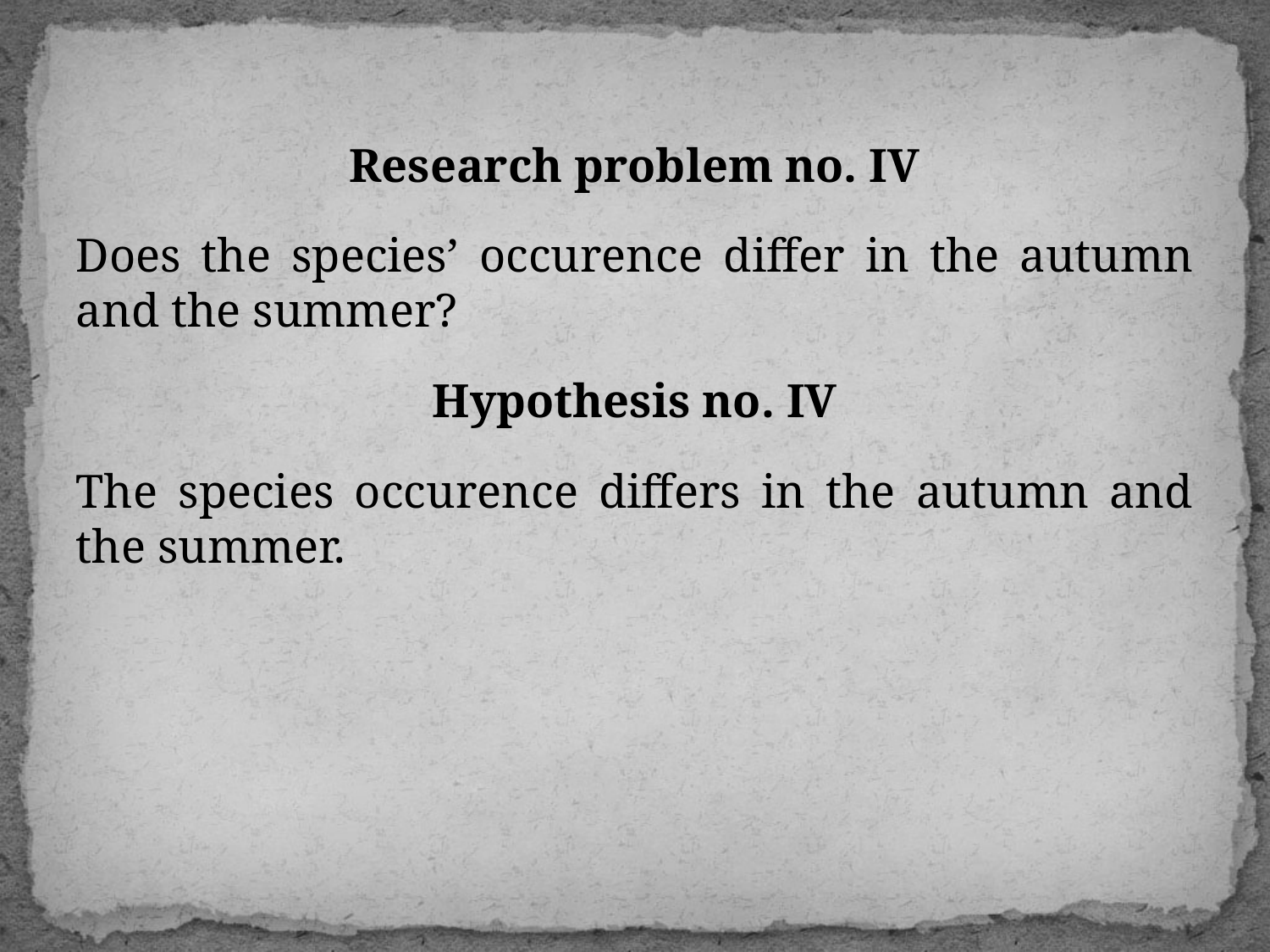

Research problem no. IV
Does the species’ occurence differ in the autumn and the summer?
Hypothesis no. IV
The species occurence differs in the autumn and the summer.